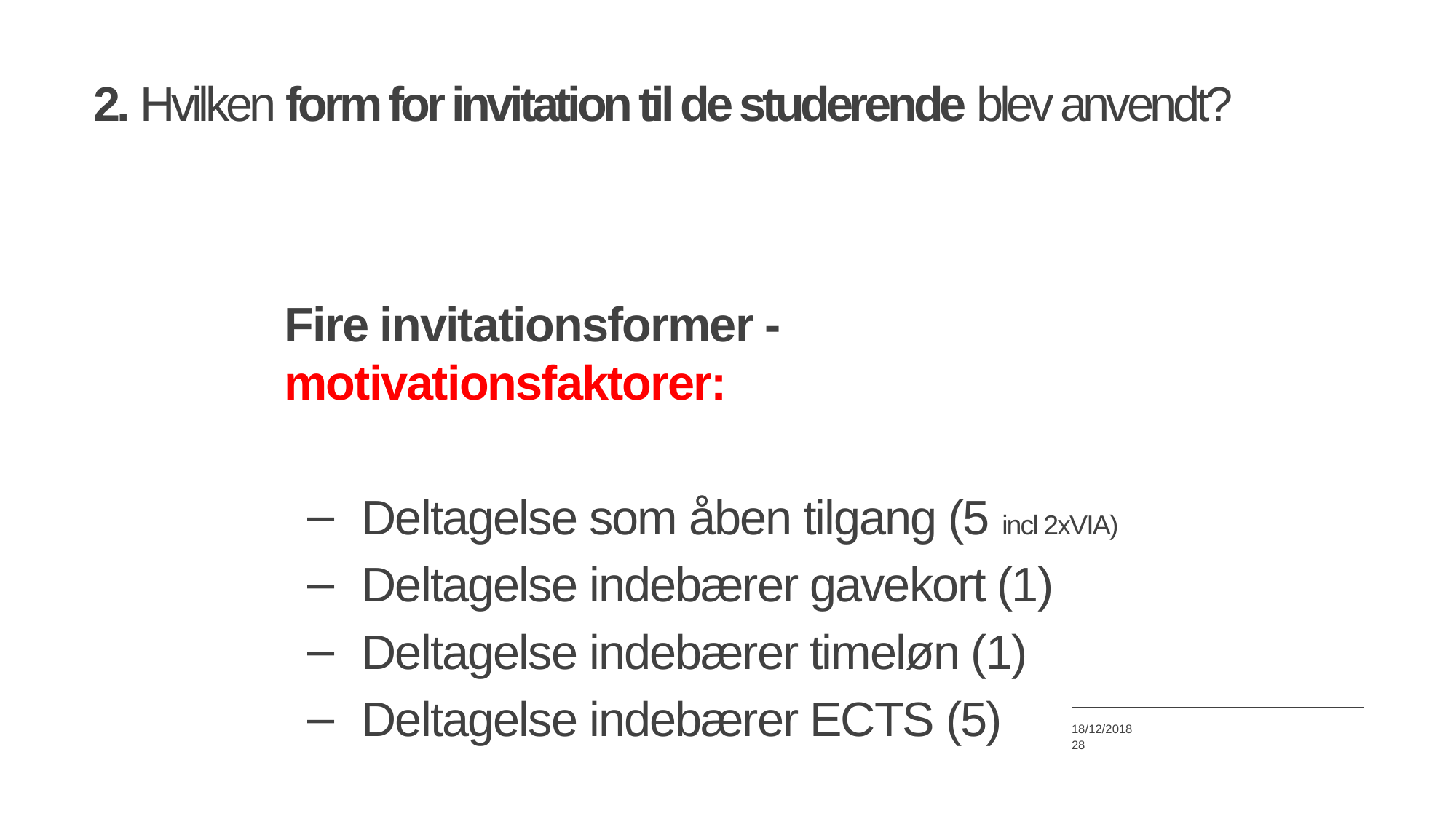

# 2. Hvilken form for invitation til de studerende blev anvendt?

Fire invitationsformer - motivationsfaktorer:

Deltagelse som åben tilgang (5 incl 2xVIA)
Deltagelse indebærer gavekort (1)
Deltagelse indebærer timeløn (1)
Deltagelse indebærer ECTS (5)

18/12/2018
28